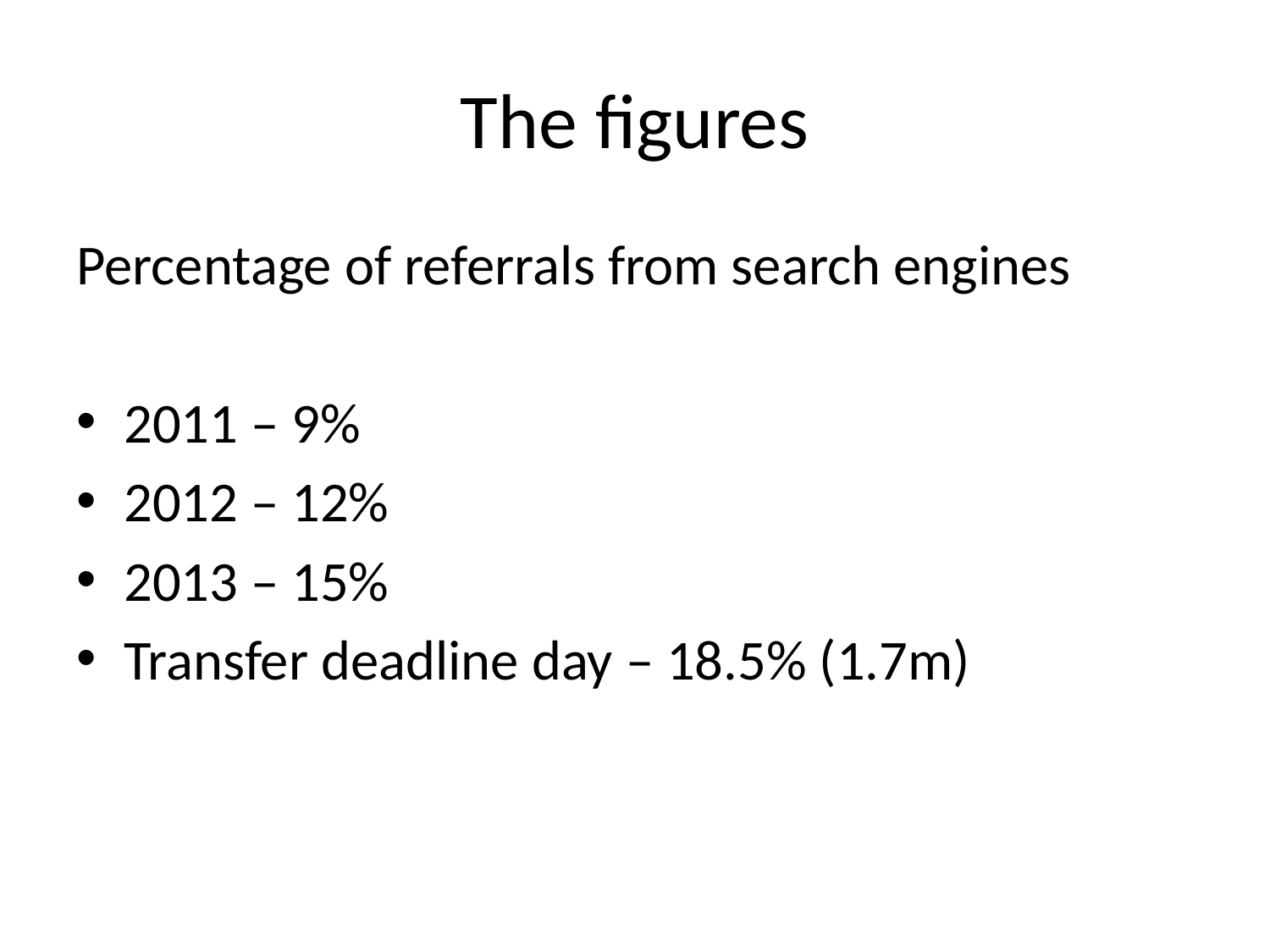

# The figures
Percentage of referrals from search engines

2011 – 9%
2012 – 12%
2013 – 15%
Transfer deadline day – 18.5% (1.7m)